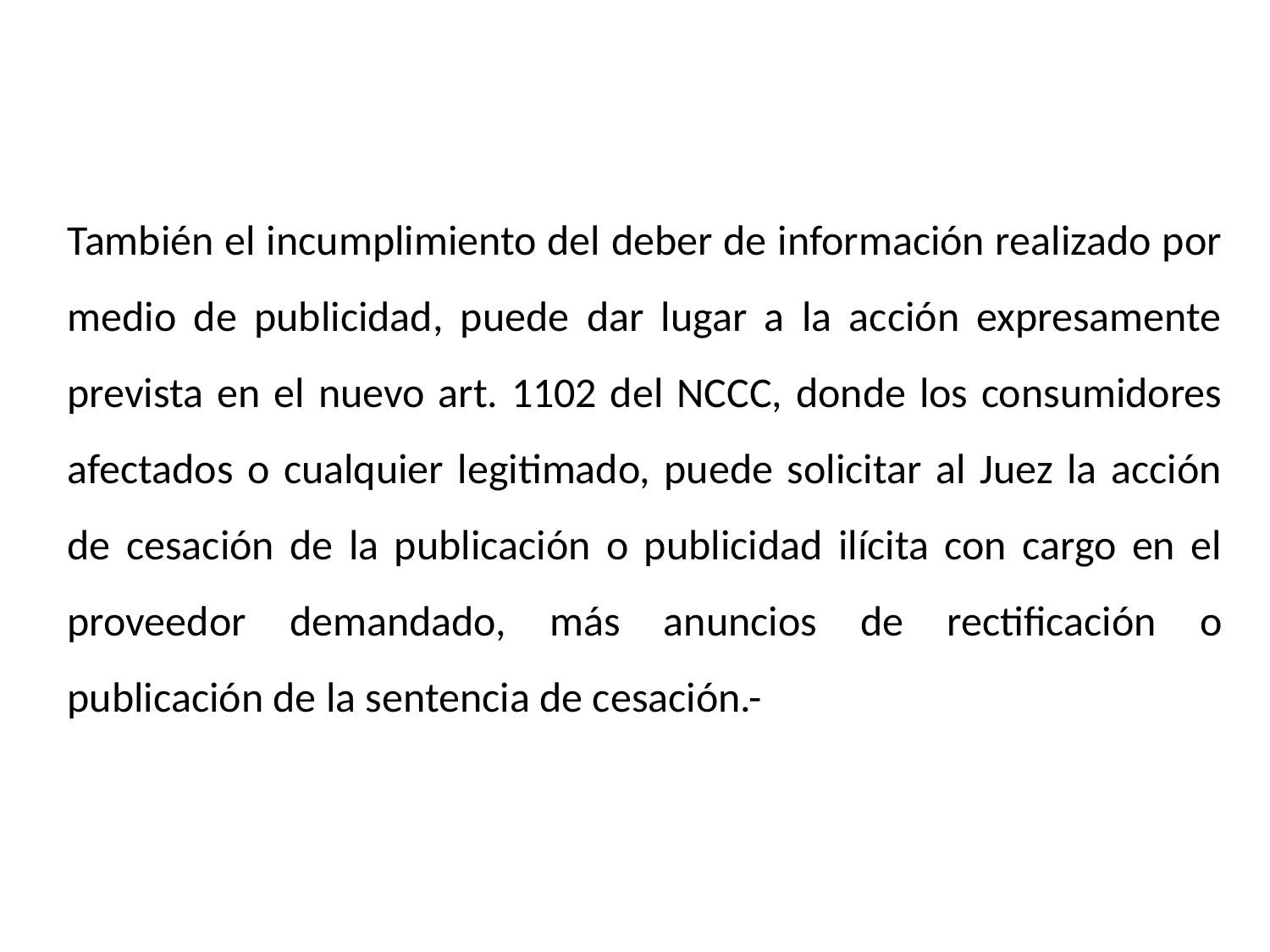

También el incumplimiento del deber de información realizado por medio de publicidad, puede dar lugar a la acción expresamente prevista en el nuevo art. 1102 del NCCC, donde los consumidores afectados o cualquier legitimado, puede solicitar al Juez la acción de cesación de la publicación o publicidad ilícita con cargo en el proveedor demandado, más anuncios de rectificación o publicación de la sentencia de cesación.-